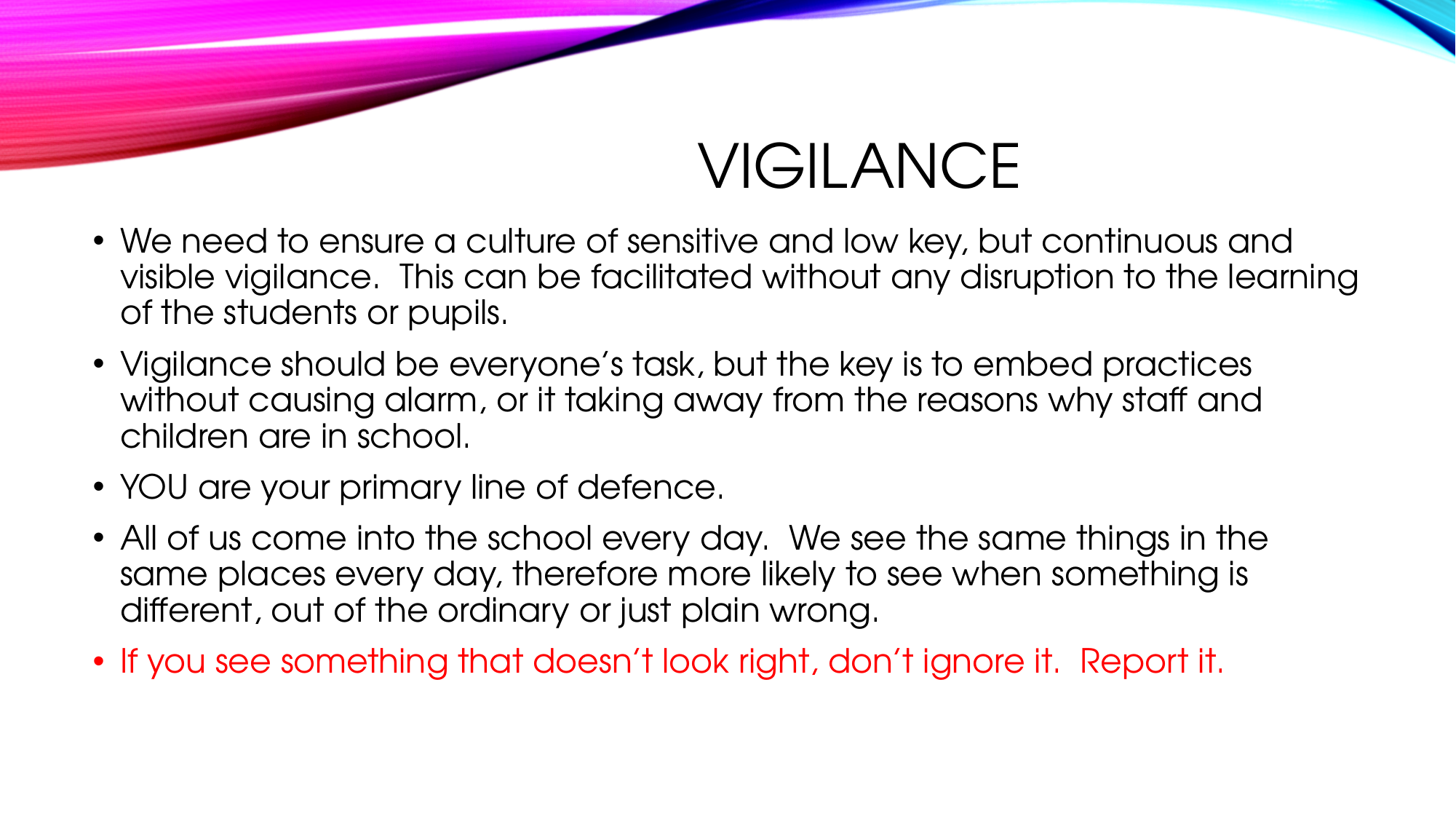

# Vigilance
We need to ensure a culture of sensitive and low key, but continuous and visible vigilance.  This can be facilitated without any disruption to the learning of the students or pupils.
Vigilance should be everyone’s task, but the key is to embed practices without causing alarm, or it taking away from the reasons why staff and children are in school.
YOU are your primary line of defence.
All of us come into the school every day.  We see the same things in the same places every day, therefore more likely to see when something is different, out of the ordinary or just plain wrong.
If you see something that doesn’t look right, don’t ignore it.  Report it.